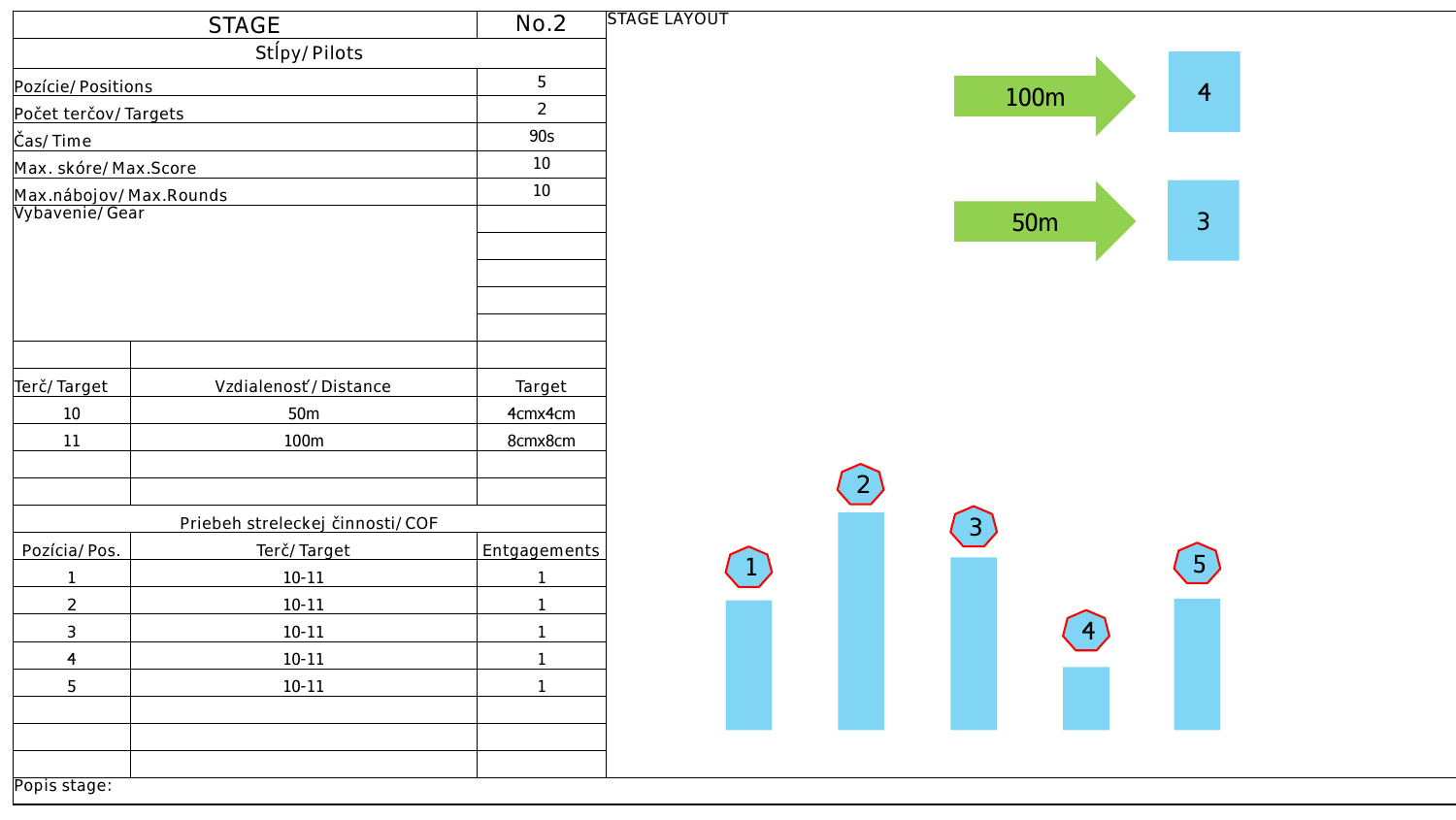

| STAGE |  | No.2 | STAGE LAYOUT |
| --- | --- | --- | --- |
| Stĺpy/Pilots |  |  |  |
| Pozície/Positions |  | 5 |  |
| Počet terčov/Targets |  | 2 |  |
| Čas/Time |  | 90s |  |
| Max. skóre/Max.Score |  | 10 |  |
| Max.nábojov/Max.Rounds |  | 10 |  |
| Vybavenie/Gear |  |  |  |
|  |  |  |  |
|  |  |  |  |
|  |  |  |  |
|  |  |  |  |
|  |  |  |  |
| Terč/Target | Vzdialenosť/Distance | Target |  |
| 10 | 50m | 4cmx4cm |  |
| 11 | 100m | 8cmx8cm |  |
|  |  |  |  |
|  |  |  |  |
| Priebeh streleckej činnosti/COF |  |  |  |
| Pozícia/Pos. | Terč/Target | Entgagements |  |
| 1 | 10-11 | 1 |  |
| 2 | 10-11 | 1 |  |
| 3 | 10-11 | 1 |  |
| 4 | 10-11 | 1 |  |
| 5 | 10-11 | 1 |  |
|  |  |  |  |
|  |  |  |  |
|  |  |  |  |
| Popis stage: |  |  |  |

4
100m

3
50m
2
3
5
1

4